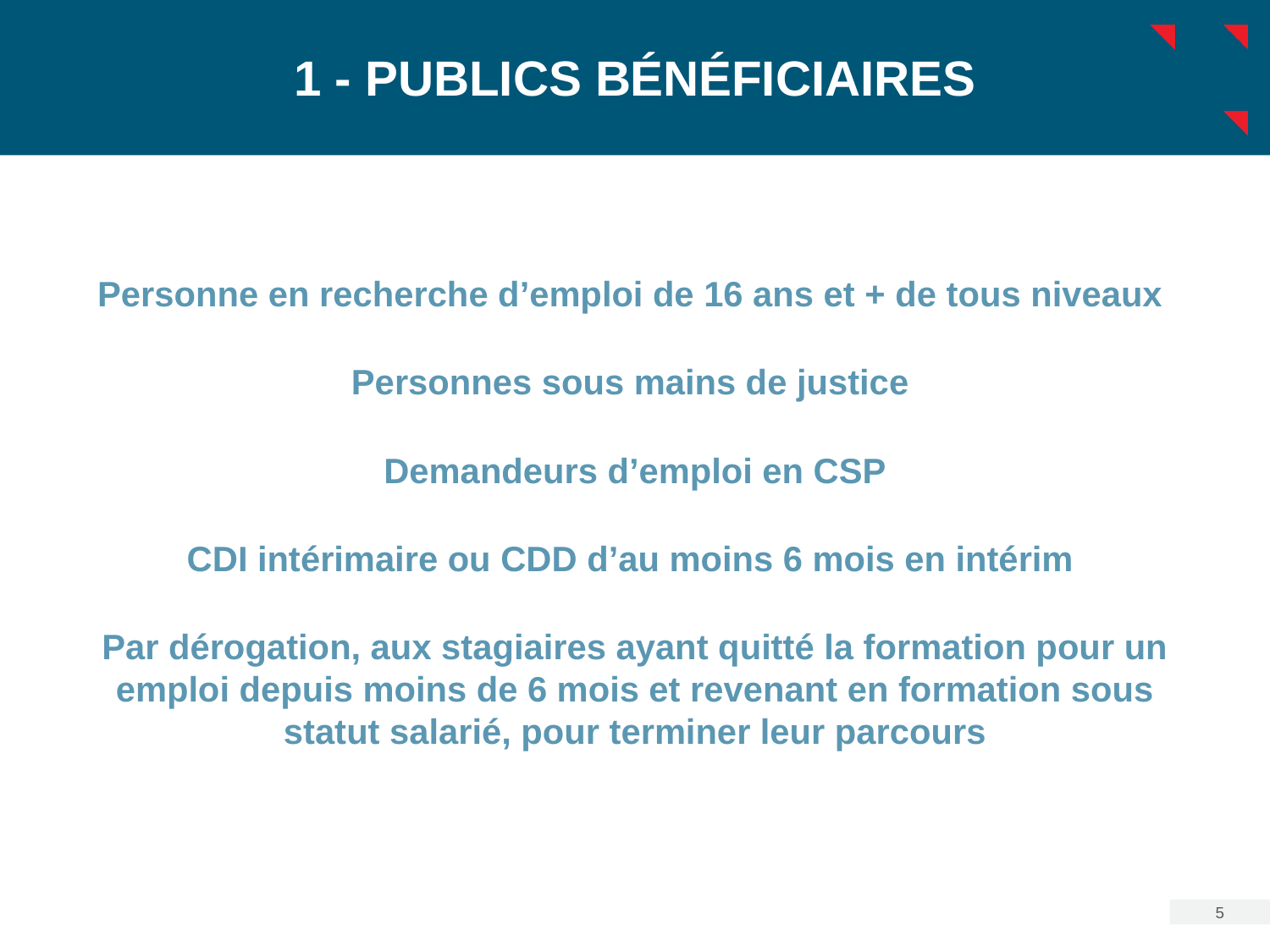

# 1 - PUBLICS bénéficiaires
Personne en recherche d’emploi de 16 ans et + de tous niveaux
Personnes sous mains de justice
Demandeurs d’emploi en CSP
CDI intérimaire ou CDD d’au moins 6 mois en intérim
Par dérogation, aux stagiaires ayant quitté la formation pour un emploi depuis moins de 6 mois et revenant en formation sous statut salarié, pour terminer leur parcours